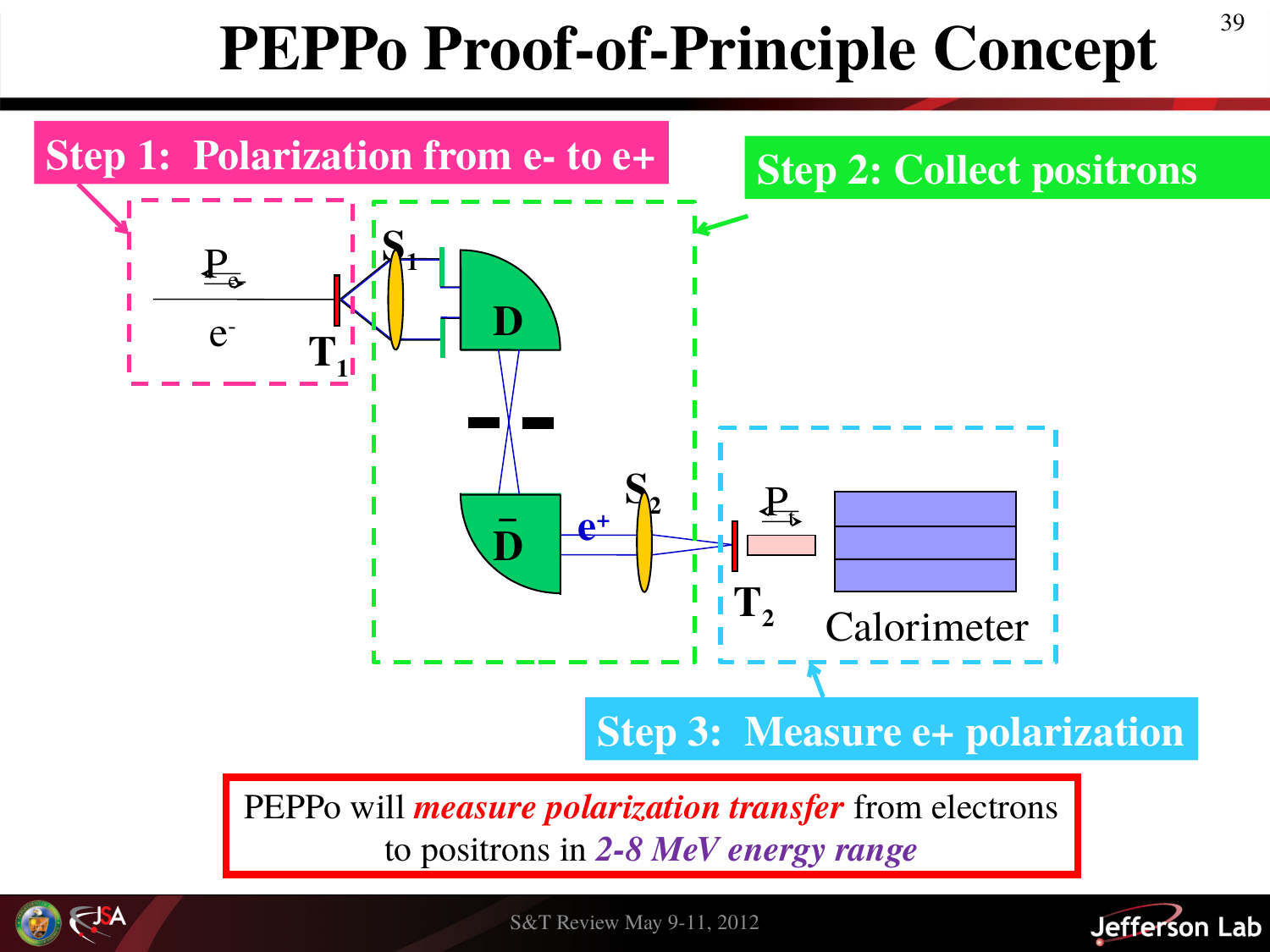

PEPPo Proof-of-Principle Concept
Step 1:  Polarization from e- to e+
Step 2: Collect positrons

S1
Pe-

D

e-

T1

S2
Pt

e+

D

T2
Calorimeter

Step 3:  Measure e+ polarization
PEPPo will measure polarization transfer from electrons to positrons in 2-8 MeV energy range
Slide 39
S&T Review May 9-11, 2012